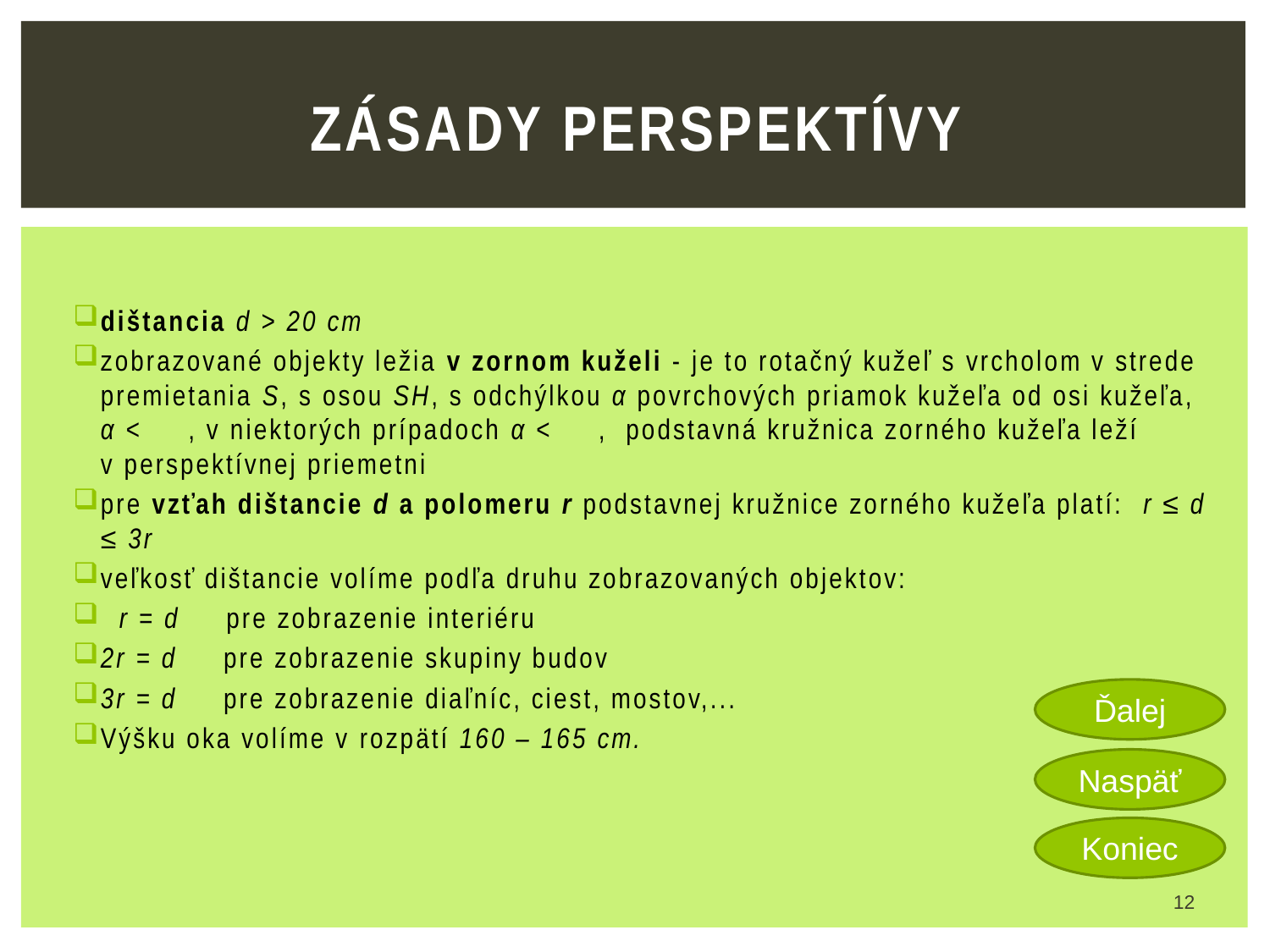

# Zásady perspektívy
dištancia d > 20 cm
zobrazované objekty ležia v zornom kuželi - je to rotačný kužeľ s vrcholom v strede premietania S, s osou SH, s odchýlkou α povrchových priamok kužeľa od osi kužeľa, α <     , v niektorých prípadoch α <     ,  podstavná kružnica zorného kužeľa leží v perspektívnej priemetni
pre vzťah dištancie d a polomeru r podstavnej kružnice zorného kužeľa platí:  r ≤ d ≤ 3r
veľkosť dištancie volíme podľa druhu zobrazovaných objektov:
  r = d     pre zobrazenie interiéru
2r = d     pre zobrazenie skupiny budov
3r = d     pre zobrazenie diaľníc, ciest, mostov,...
Výšku oka volíme v rozpätí 160 – 165 cm.

12